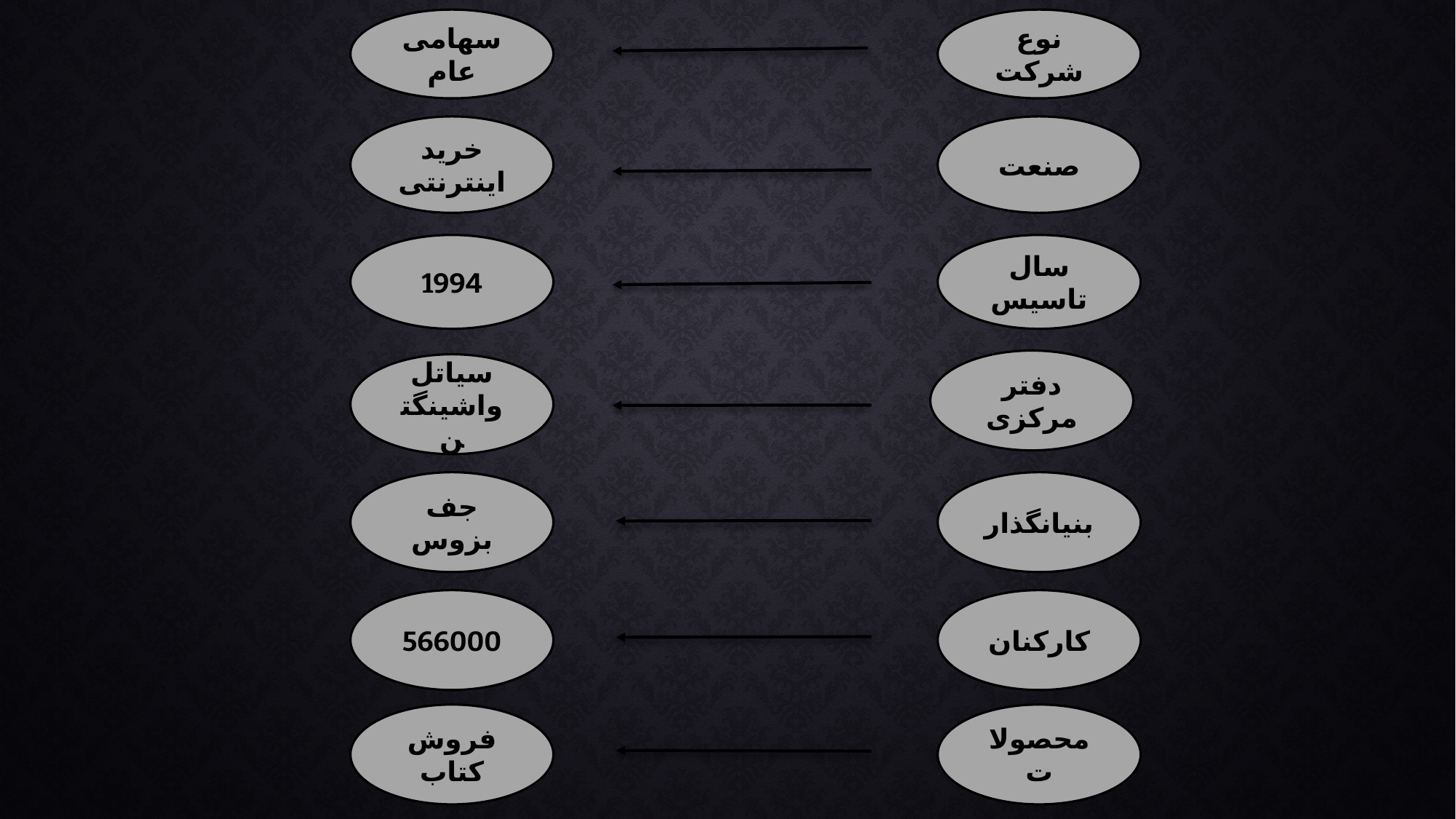

سهامی عام
نوع شرکت
خرید اینترنتی
صنعت
1994
سال تاسیس
دفتر مرکزی
سیاتل
واشینگتن
جف بزوس
بنیانگذار
566000
کارکنان
فروش کتاب
محصولات